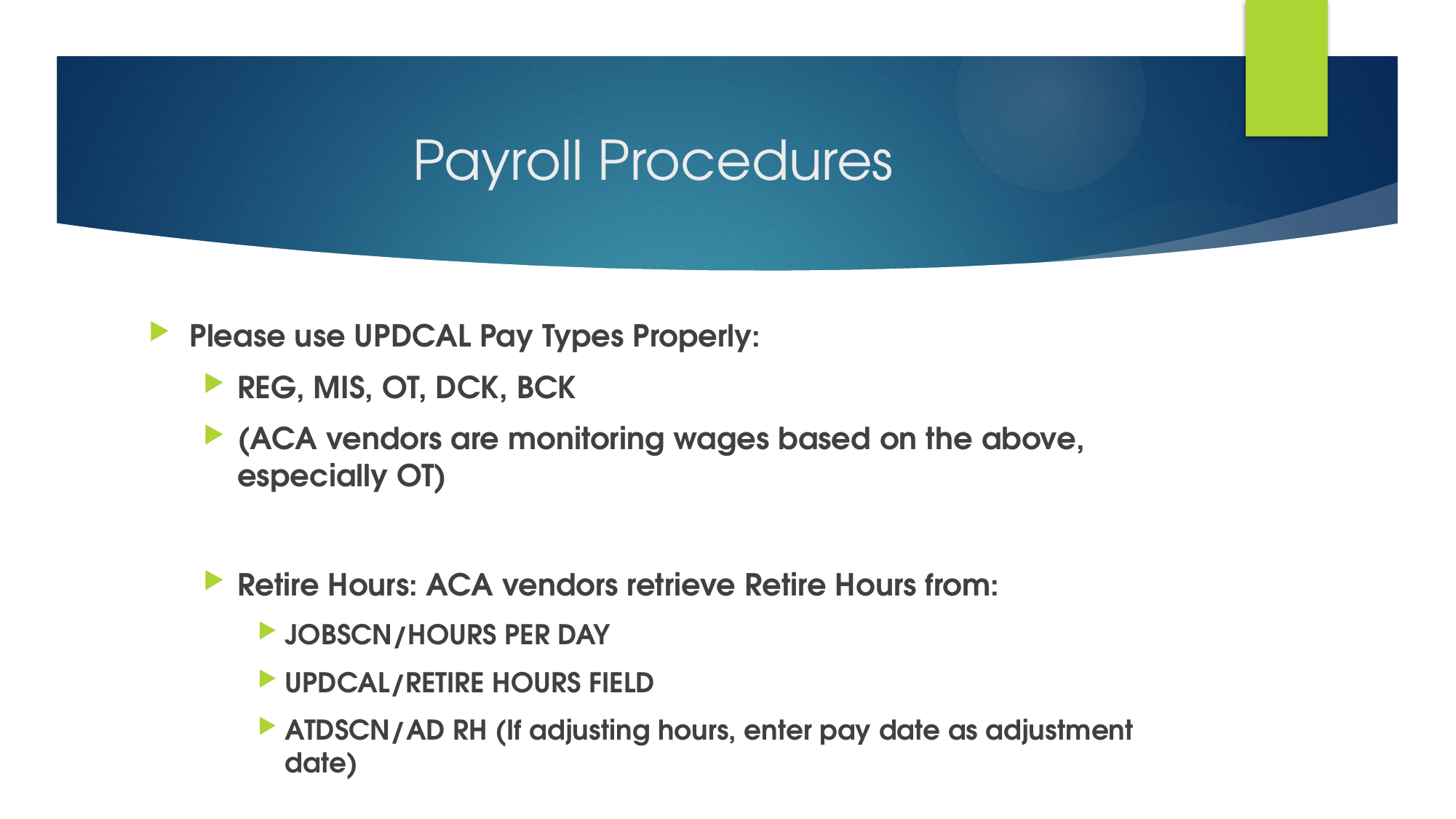

# Payroll Procedures
Please use UPDCAL Pay Types Properly:
REG, MIS, OT, DCK, BCK
(ACA vendors are monitoring wages based on the above, especially OT)

Retire Hours: ACA vendors retrieve Retire Hours from:
JOBSCN/HOURS PER DAY
UPDCAL/RETIRE HOURS FIELD
ATDSCN/AD RH (If adjusting hours, enter pay date as adjustment date)